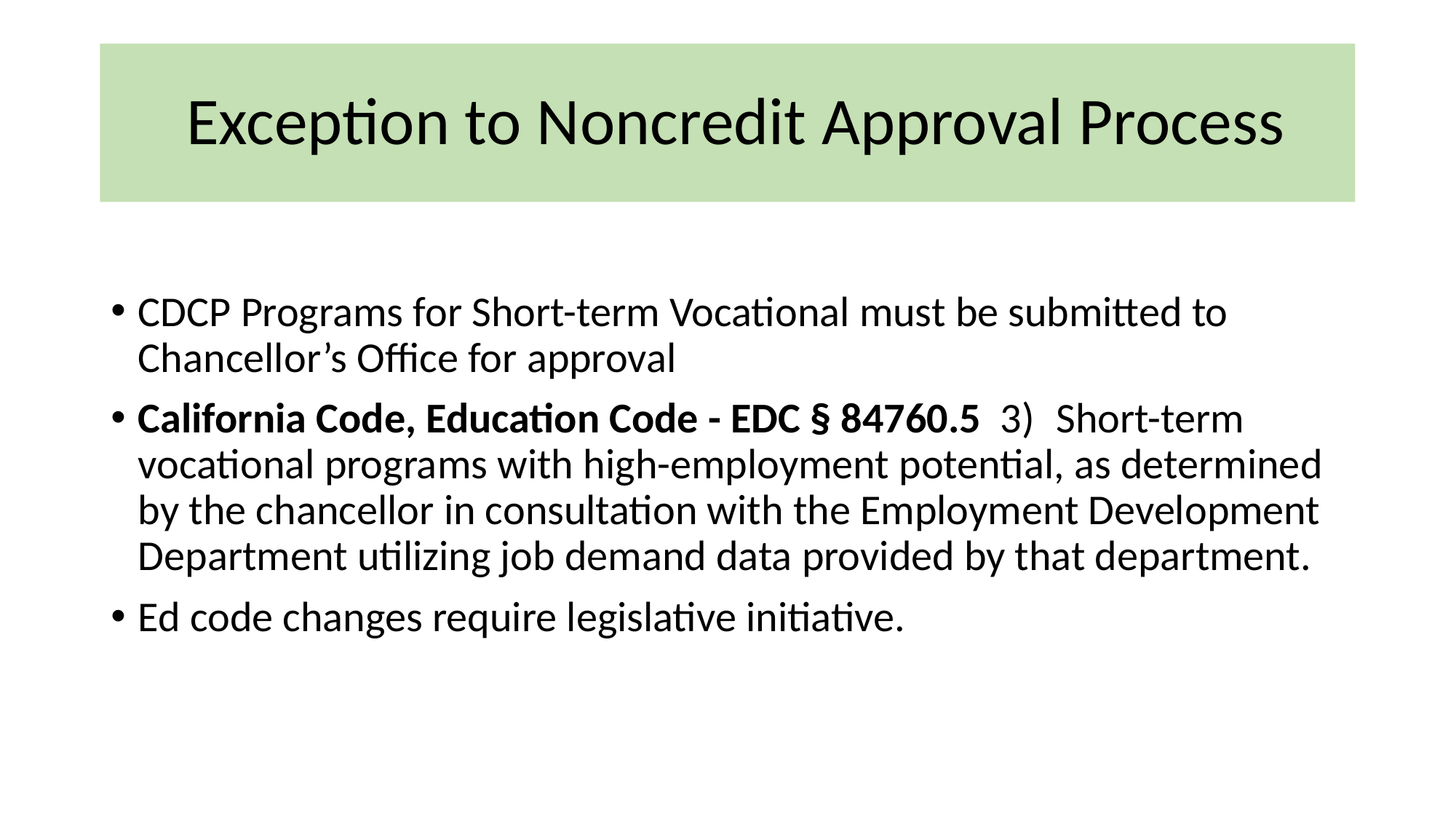

# Exception to Noncredit Approval Process

CDCP Programs for Short-term Vocational must be submitted to Chancellor’s Office for approval
California Code, Education Code - EDC § 84760.5  3) Short-term vocational programs with high-employment potential, as determined by the chancellor in consultation with the Employment Development Department utilizing job demand data provided by that department.
Ed code changes require legislative initiative.